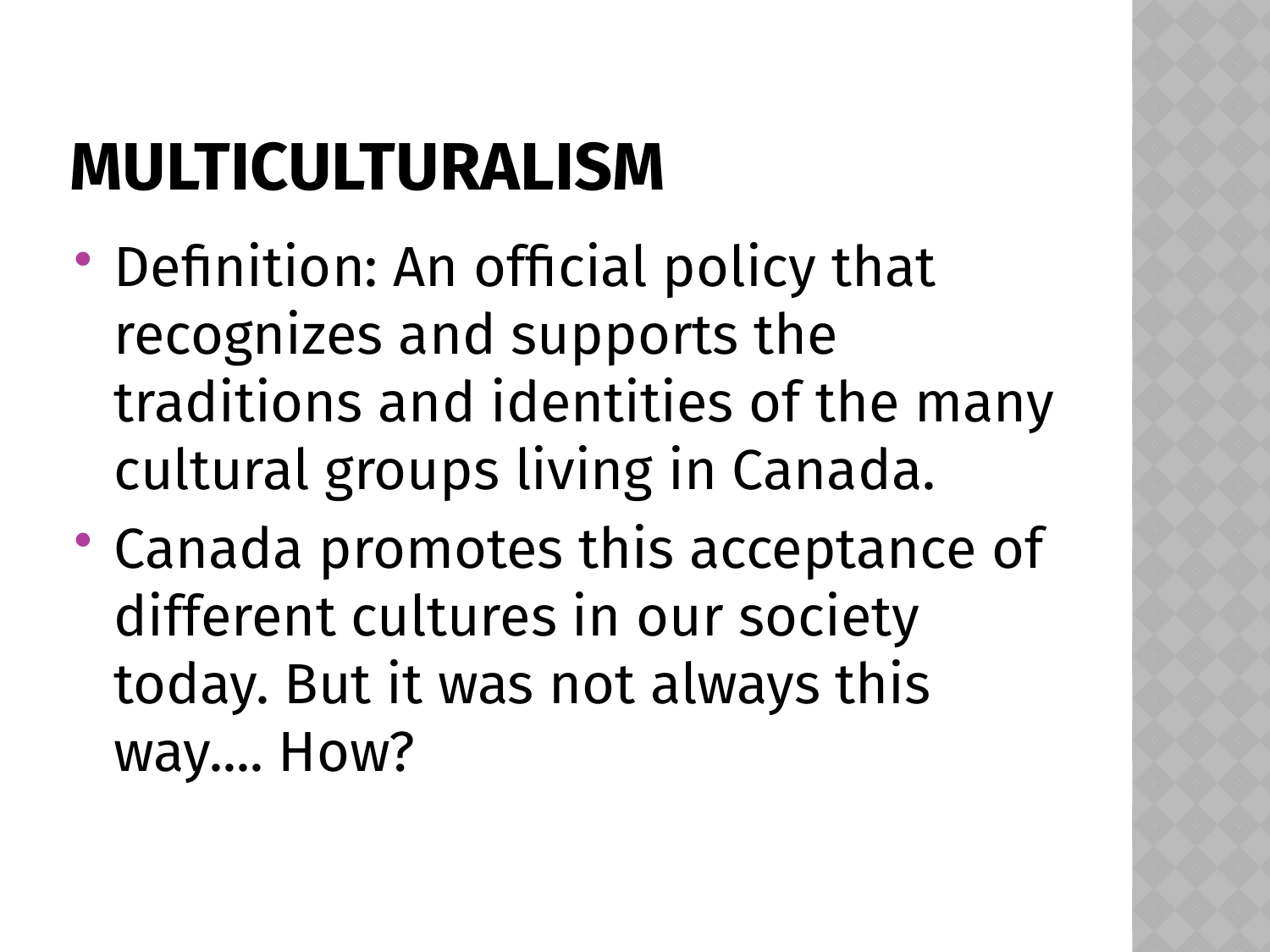

# Multiculturalism
Definition: An official policy that recognizes and supports the traditions and identities of the many cultural groups living in Canada.
Canada promotes this acceptance of different cultures in our society today. But it was not always this way.... How?